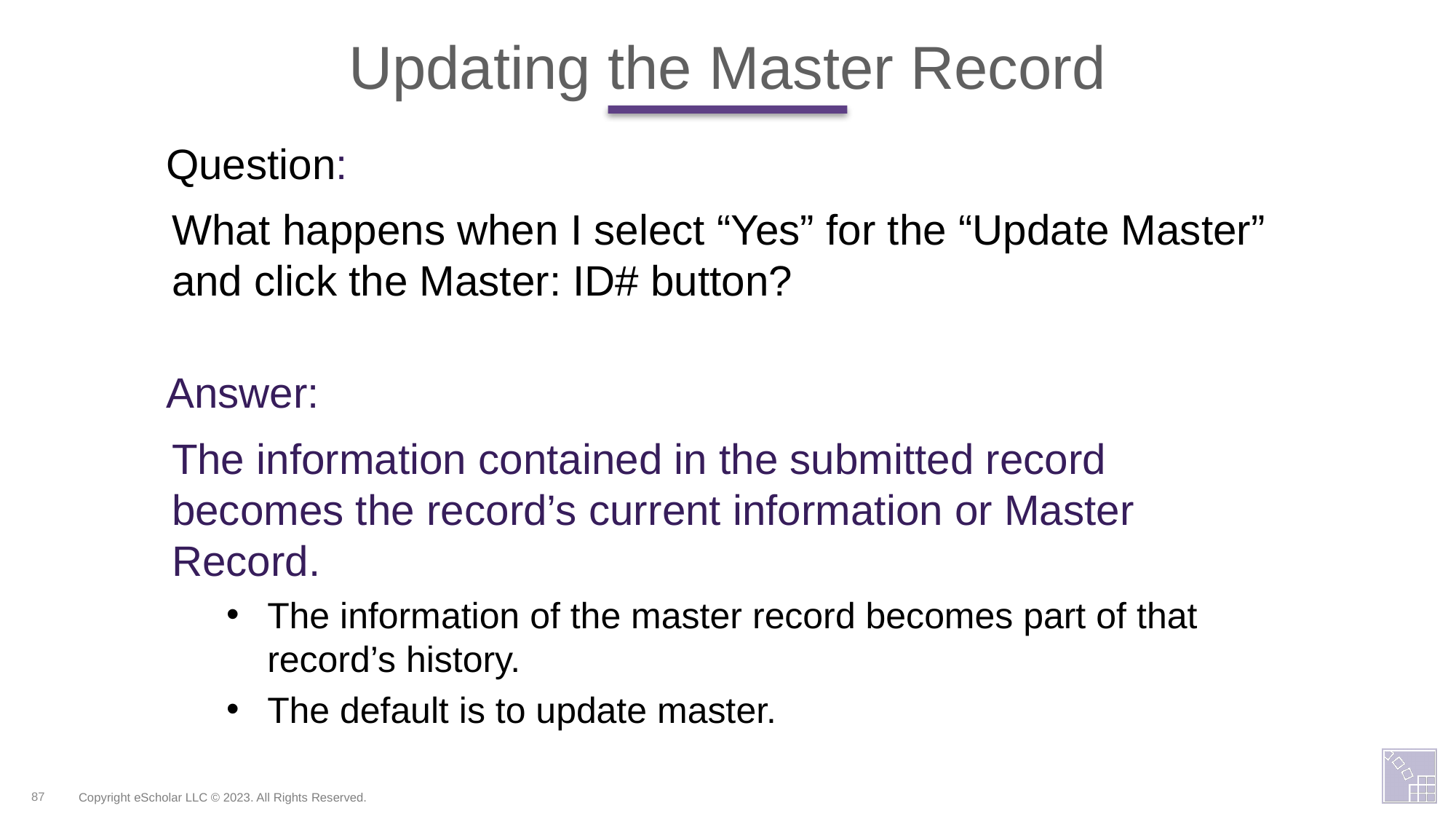

Updating the Master Record
What happens when I select “Yes” for the “Update Master” and click the Master: ID# button?

The information contained in the submitted record becomes the record’s current information or Master Record.
The information of the master record becomes part of that record’s history.
The default is to update master.

87
Copyright eScholar LLC © 2023. All Rights Reserved.